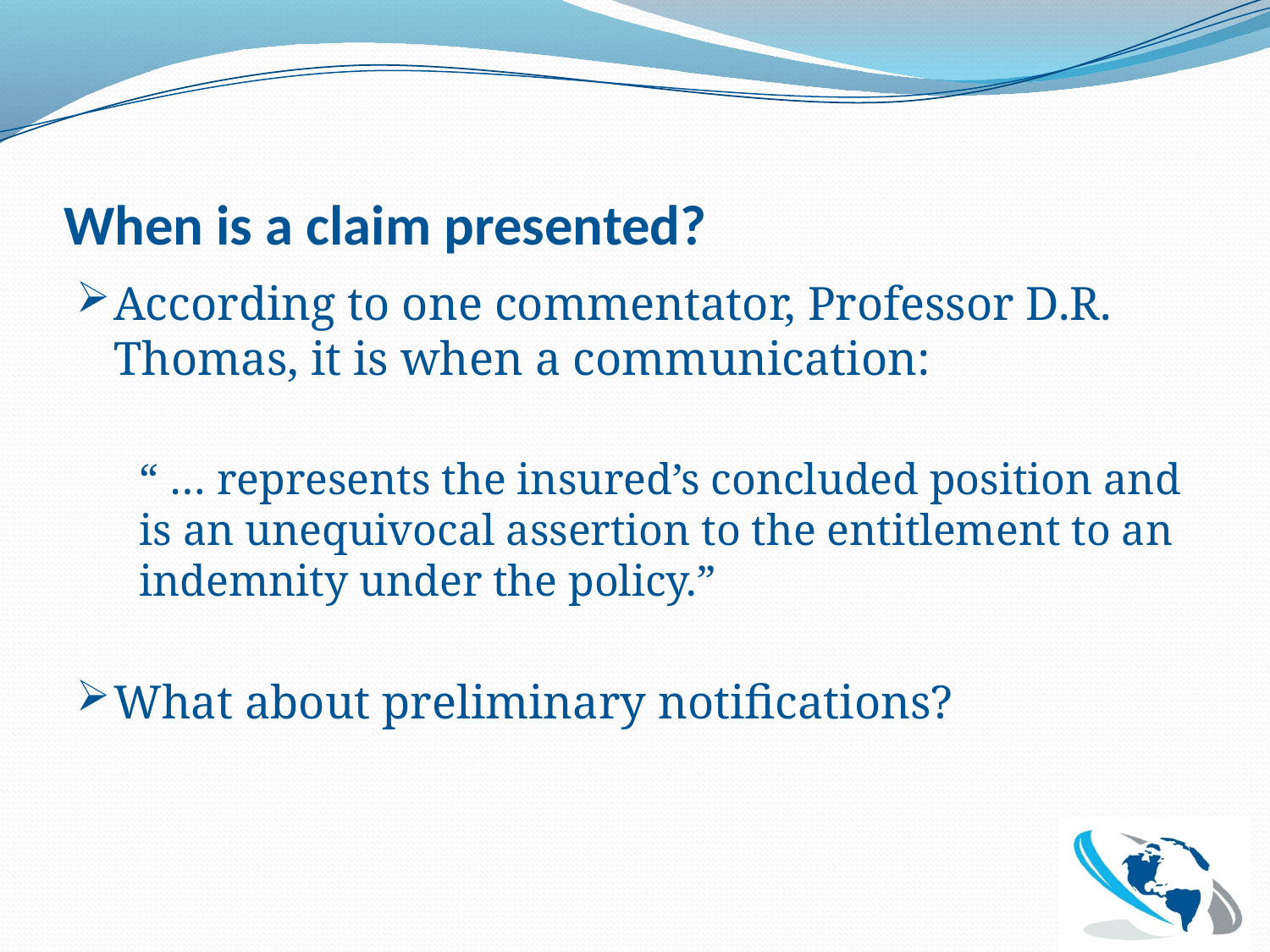

# When is a claim presented?
According to one commentator, Professor D.R. Thomas, it is when a communication:

“ … represents the insured’s concluded position and is an unequivocal assertion to the entitlement to an indemnity under the policy.”

What about preliminary notifications?